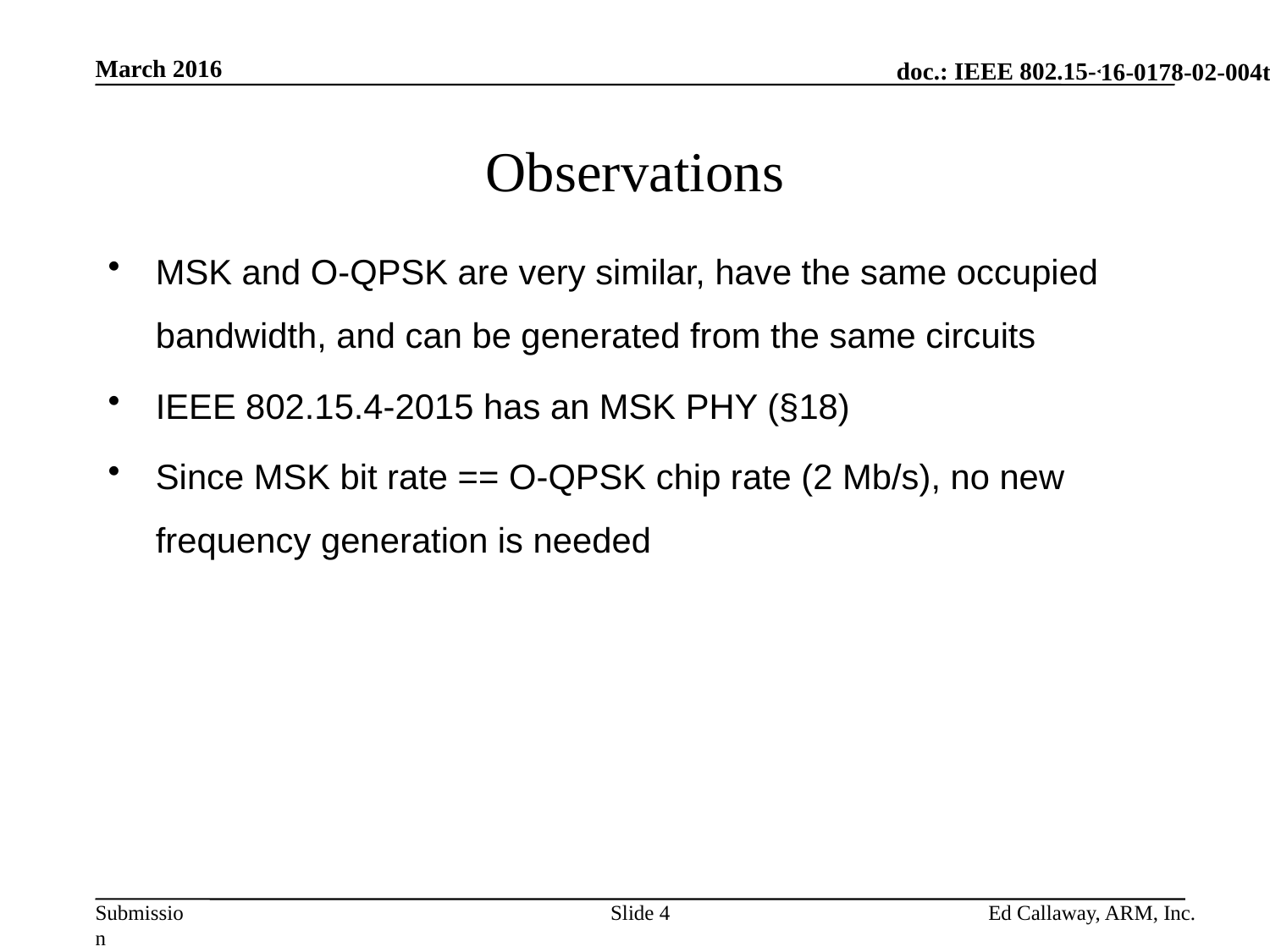

March 2016
16-0178-02-004t
# Observations
MSK and O-QPSK are very similar, have the same occupied bandwidth, and can be generated from the same circuits
IEEE 802.15.4-2015 has an MSK PHY (§18)
Since MSK bit rate == O-QPSK chip rate (2 Mb/s), no new frequency generation is needed
Slide 4
Ed Callaway, ARM, Inc.